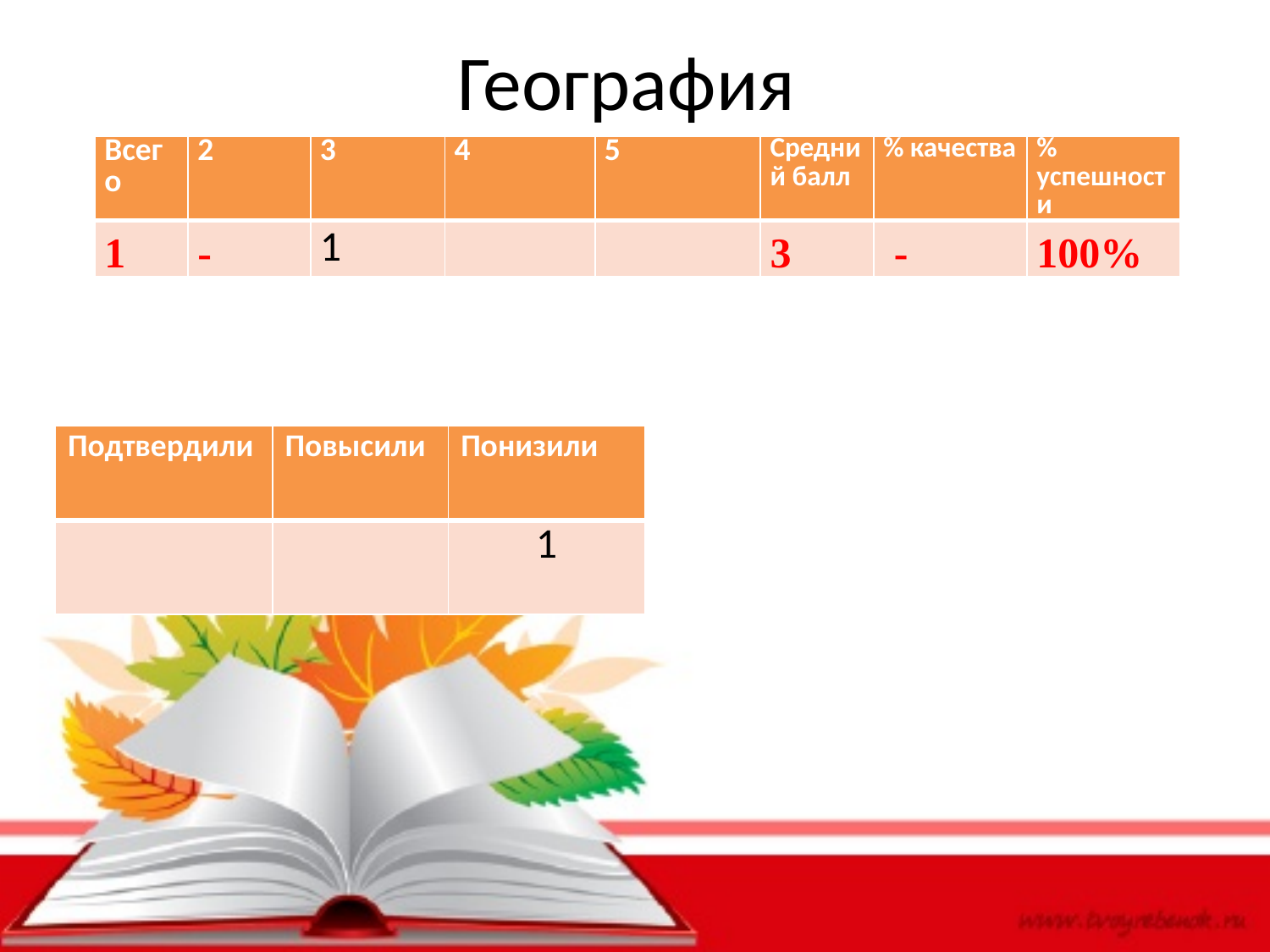

# География
| Всего | 2 | 3 | 4 | 5 | Средний балл | % качества | % успешности |
| --- | --- | --- | --- | --- | --- | --- | --- |
| 1 | - | 1 |  |  | 3 | - | 100% |
| Подтвердили | Повысили | Понизили |
| --- | --- | --- |
|  |  | 1 |